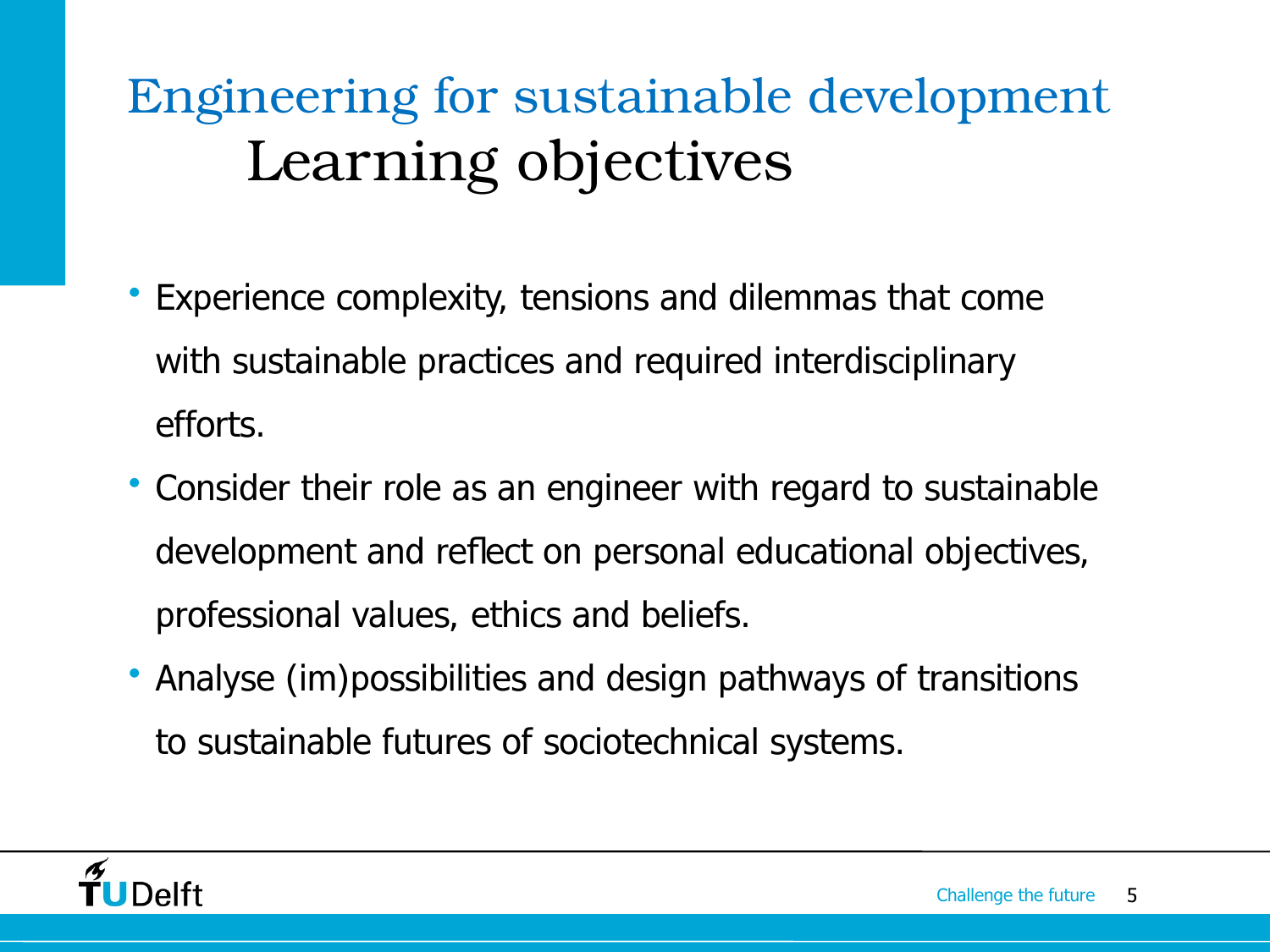

# Engineering for sustainable development Learning objectives
Experience complexity, tensions and dilemmas that come with sustainable practices and required interdisciplinary efforts.
Consider their role as an engineer with regard to sustainable development and reflect on personal educational objectives, professional values, ethics and beliefs.
Analyse (im)possibilities and design pathways of transitions to sustainable futures of sociotechnical systems.